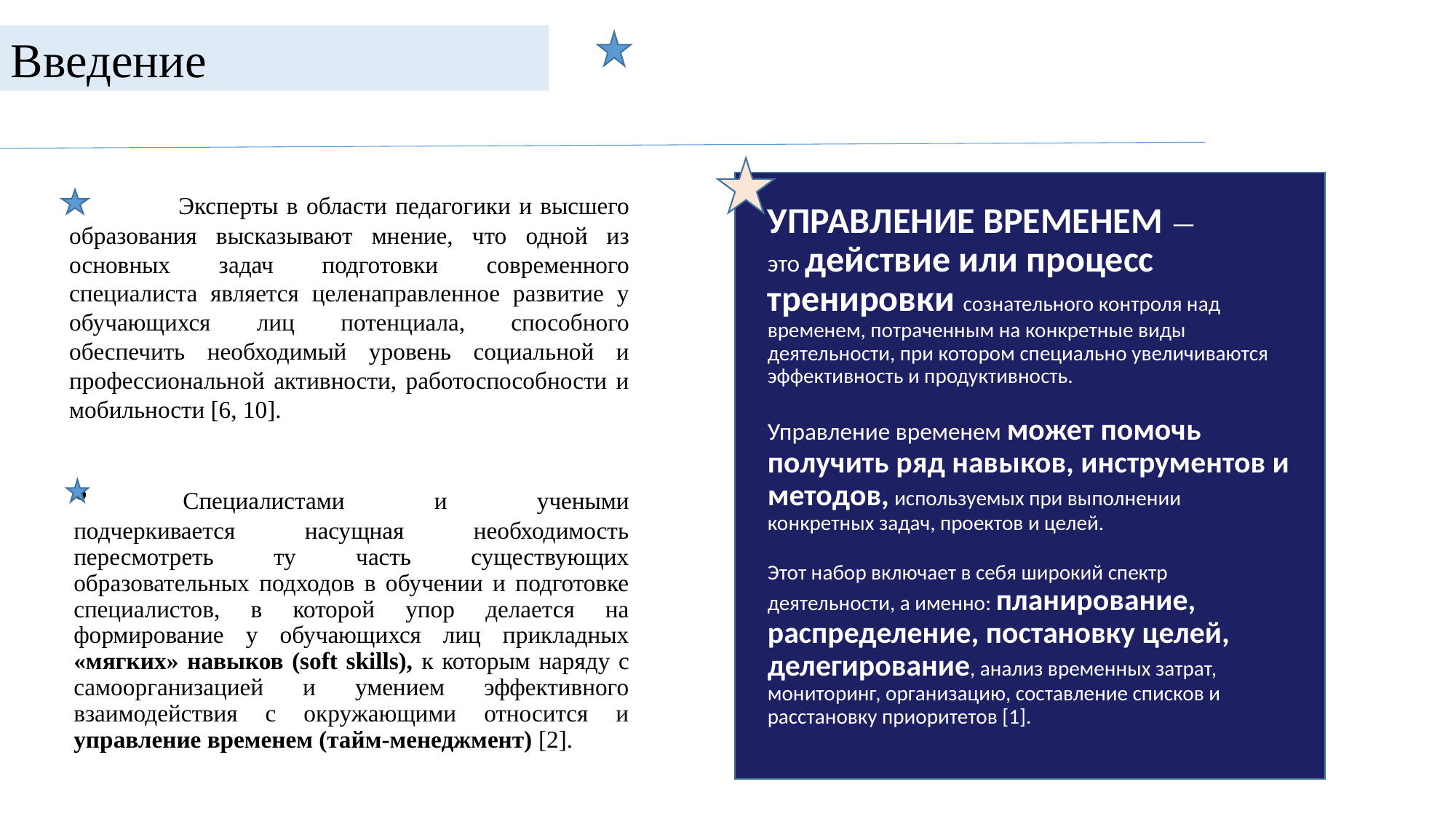

Введение

•	Эксперты в области педагогики и высшего образования высказывают мнение, что одной из основных задач подготовки современного специалиста является целенаправленное развитие у обучающихся лиц потенциала, способного обеспечить необходимый уровень социальной и профессиональной активности, работоспособности и мобильности [6, 10].

УПРАВЛЕНИЕ ВРЕМЕНЕМ —
это действие или процесс тренировки сознательного контроля над временем, потраченным на конкретные виды деятельности, при котором специально увеличиваются эффективность и продуктивность.

Управление временем может помочь получить ряд навыков, инструментов и методов, используемых при выполнении конкретных задач, проектов и целей.

Этот набор включает в себя широкий спектр деятельности, а именно: планирование, распределение, постановку целей, делегирование, анализ временных затрат, мониторинг, организацию, составление списков и расстановку приоритетов [1].
•	Специалистами и учеными подчеркивается насущная необходимость пересмотреть ту часть существующих образовательных подходов в обучении и подготовке специалистов, в которой упор делается на формирование у обучающихся лиц прикладных «мягких» навыков (soft skills), к которым наряду с самоорганизацией и умением эффективного взаимодействия с окружающими относится и управление временем (тайм-менеджмент) [2].